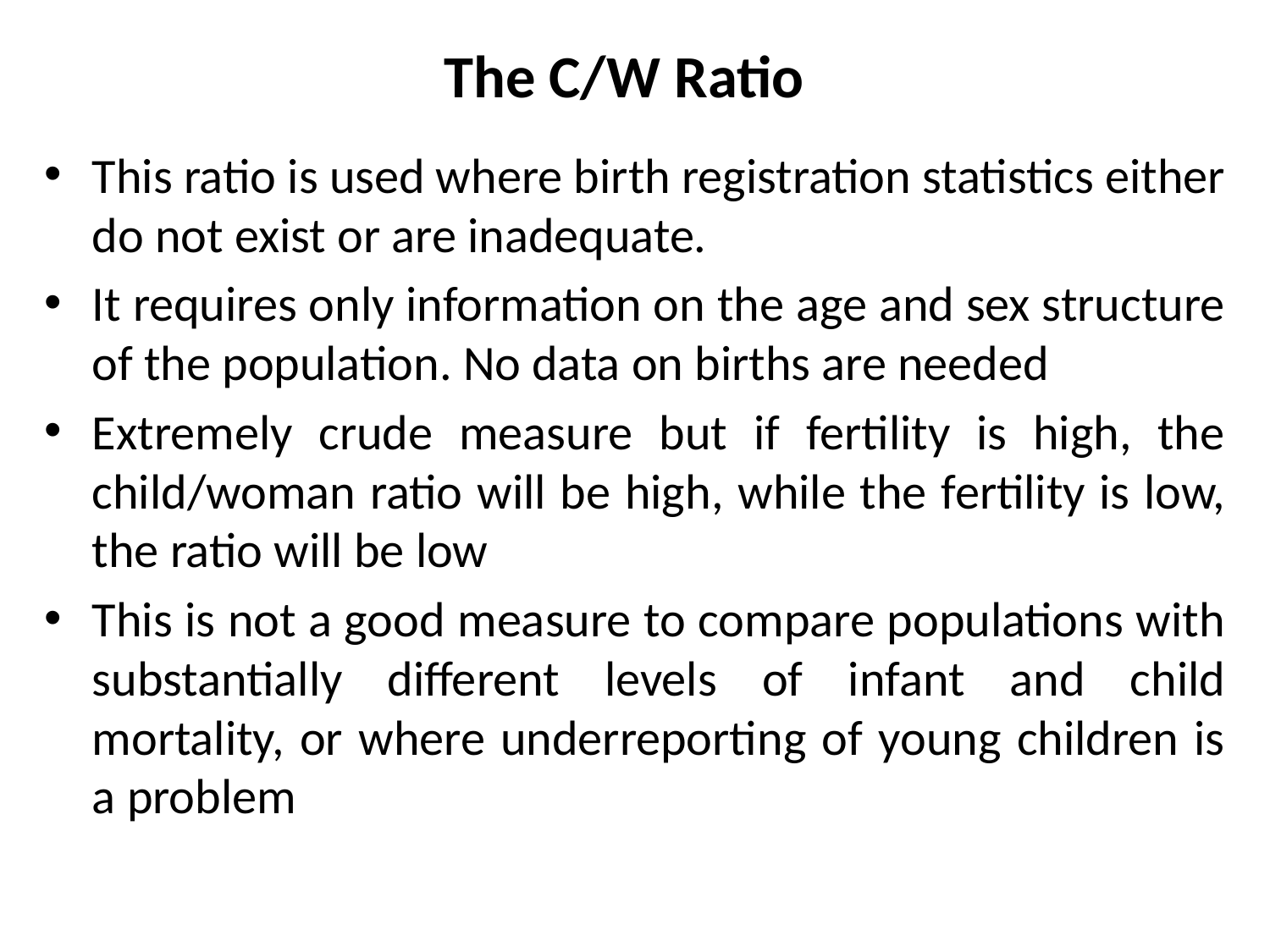

# The C/W Ratio
This ratio is used where birth registration statistics either do not exist or are inadequate.
It requires only information on the age and sex structure of the population. No data on births are needed
Extremely crude measure but if fertility is high, the child/woman ratio will be high, while the fertility is low, the ratio will be low
This is not a good measure to compare populations with substantially different levels of infant and child mortality, or where underreporting of young children is a problem